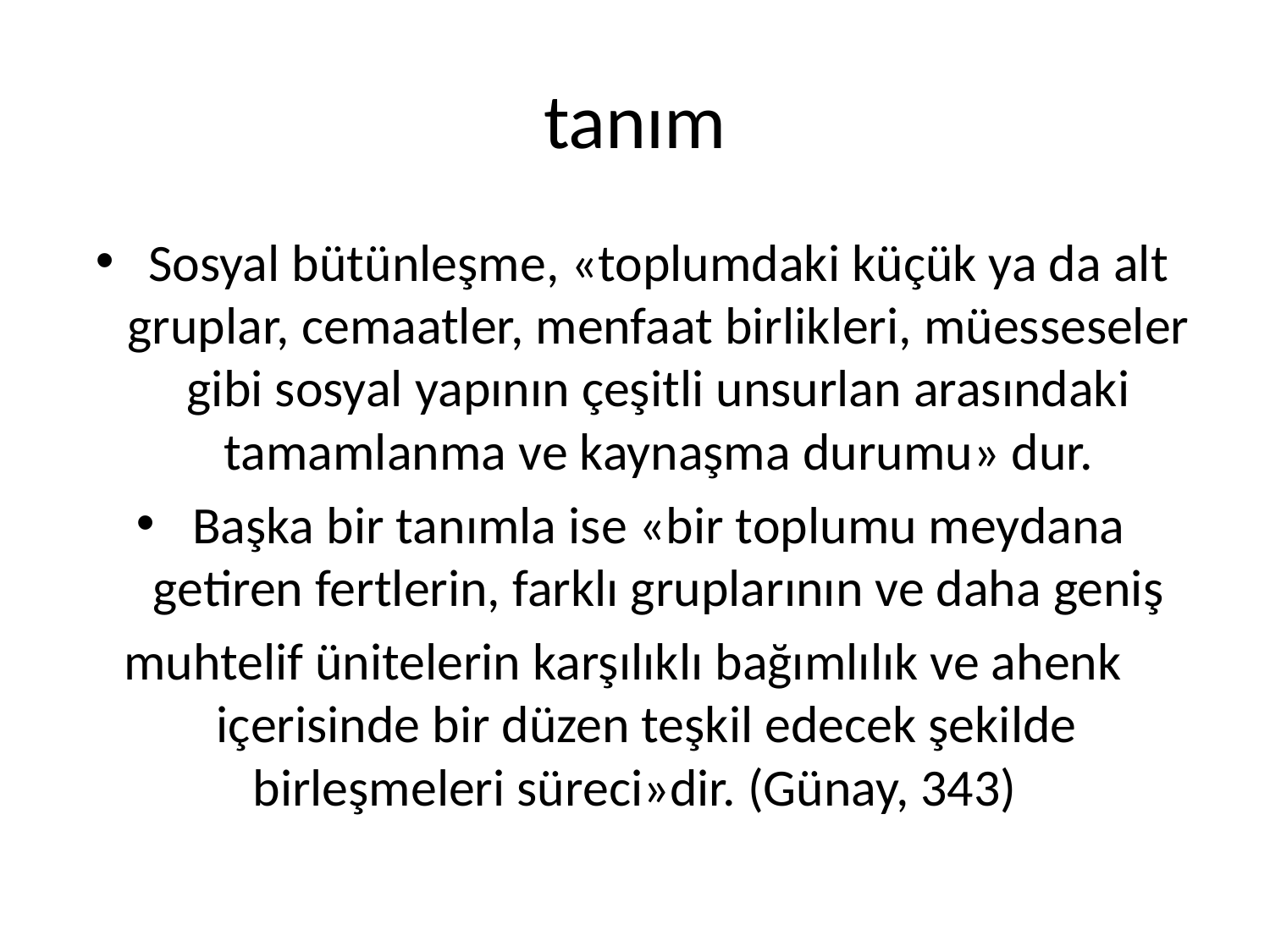

# tanım
Sosyal bütünleşme, «toplumdaki küçük ya da alt gruplar, cemaatler, menfaat birlikleri, müesseseler gibi sosyal yapının çeşitli unsurlan arasındaki tamamlanma ve kaynaşma durumu» dur.
Başka bir tanımla ise «bir toplumu meydana getiren fertlerin, farklı gruplarının ve daha geniş
    muhtelif ünitelerin karşılıklı bağımlılık ve ahenk         içerisinde bir düzen teşkil edecek şekilde birleşmeleri süreci»dir. (Günay, 343)